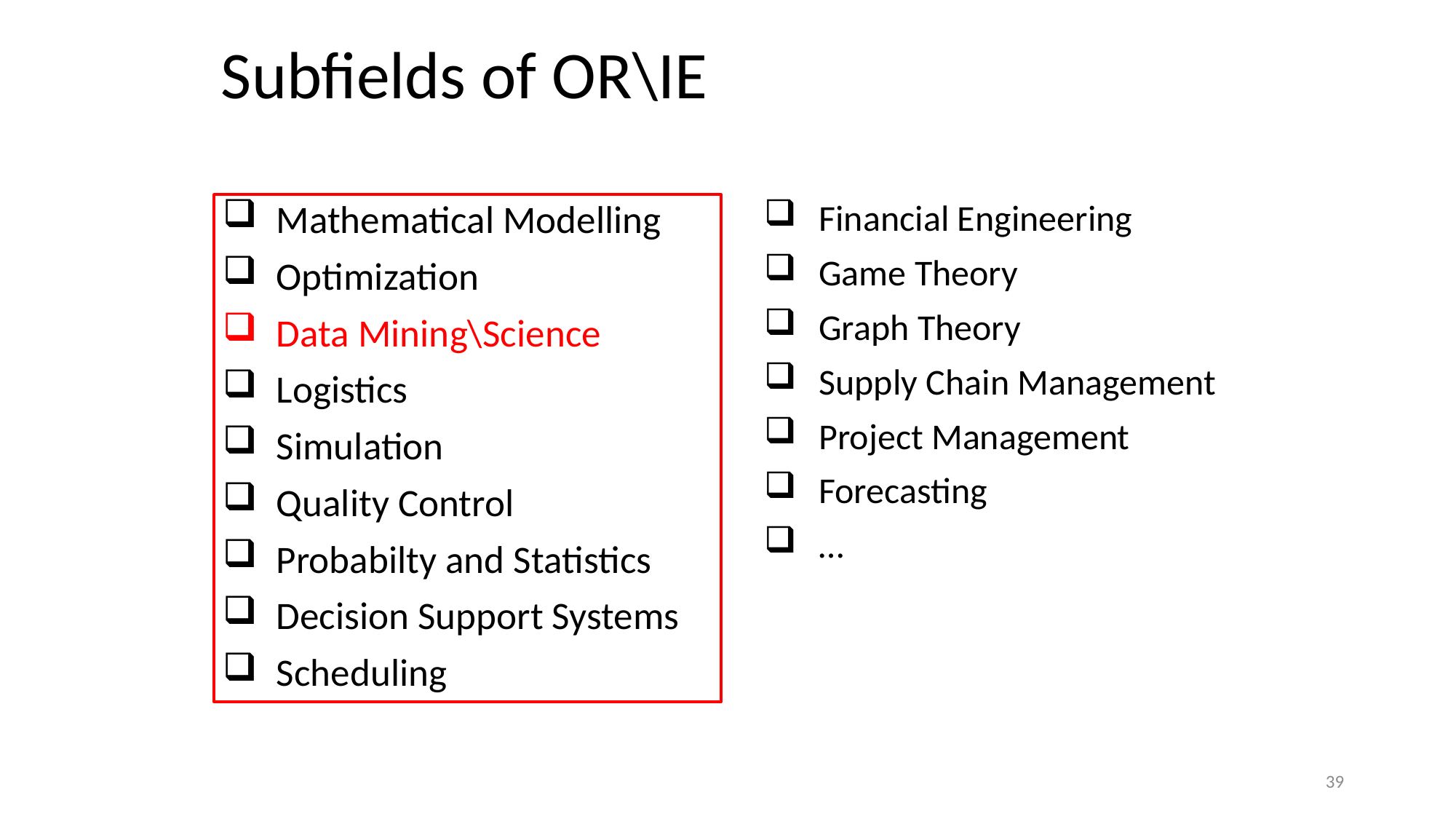

# Subfields of OR\IE
Mathematical Modelling
Optimization
Data Mining\Science
Logistics
Simulation
Quality Control
Probabilty and Statistics
Decision Support Systems
Scheduling

Financial Engineering
Game Theory
Graph Theory
Supply Chain Management
Project Management
Forecasting
…
39